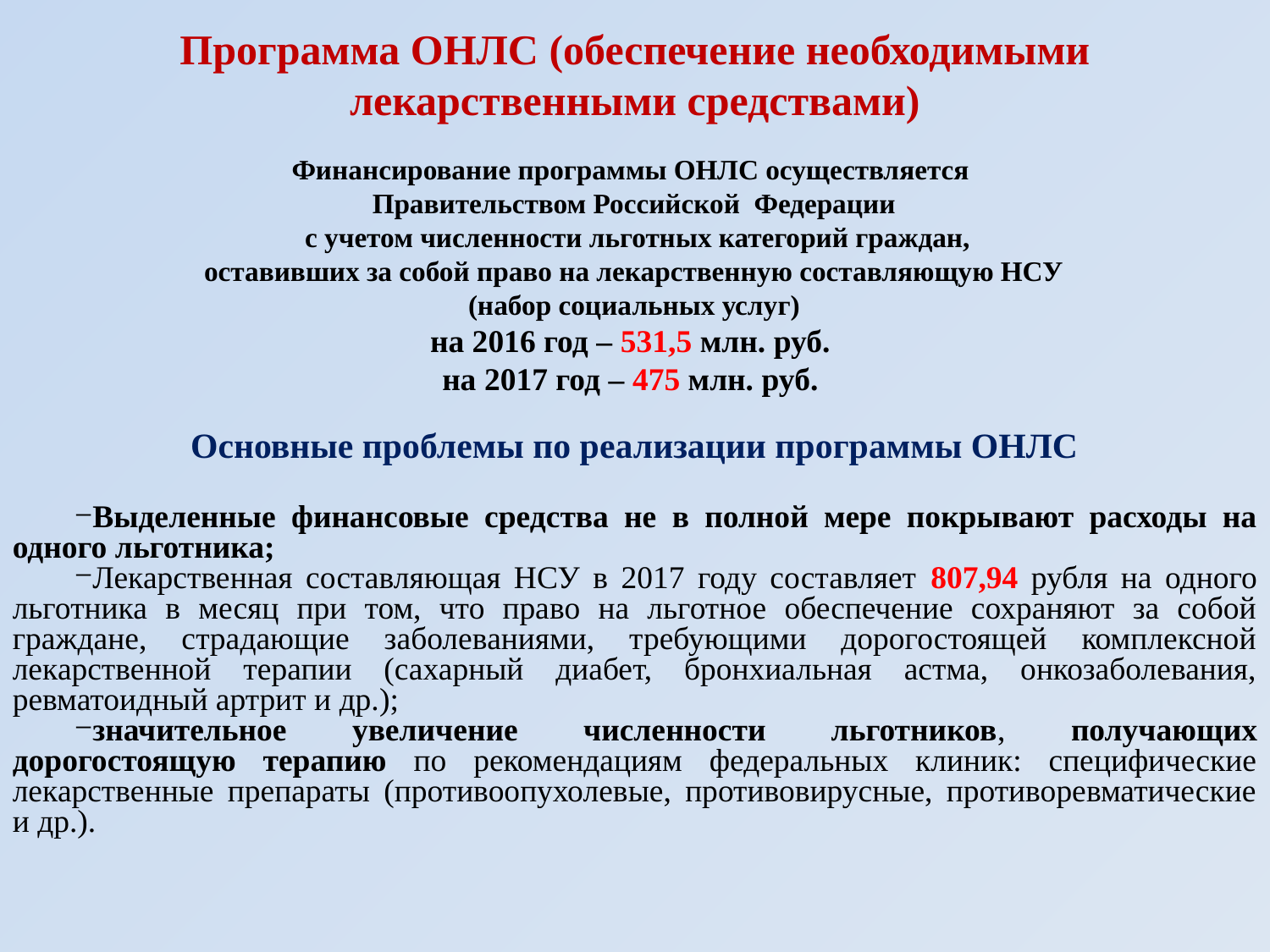

Программа ОНЛС (обеспечение необходимыми лекарственными средствами)
Финансирование программы ОНЛС осуществляется
Правительством Российской  Федерации
  с учетом численности льготных категорий граждан,
 оставивших за собой право на лекарственную составляющую НСУ
(набор социальных услуг)
на 2016 год – 531,5 млн. руб.
на 2017 год – 475 млн. руб.
Основные проблемы по реализации программы ОНЛС
Выделенные финансовые средства не в полной мере покрывают расходы на одного льготника;
Лекарственная составляющая НСУ в 2017 году составляет 807,94 рубля на одного льготника в месяц при том, что право на льготное обеспечение сохраняют за собой граждане, страдающие заболеваниями, требующими дорогостоящей комплексной лекарственной терапии (сахарный диабет, бронхиальная астма, онкозаболевания, ревматоидный артрит и др.);
значительное увеличение численности льготников, получающих дорогостоящую терапию по рекомендациям федеральных клиник: специфические лекарственные препараты (противоопухолевые, противовирусные, противоревматические и др.).